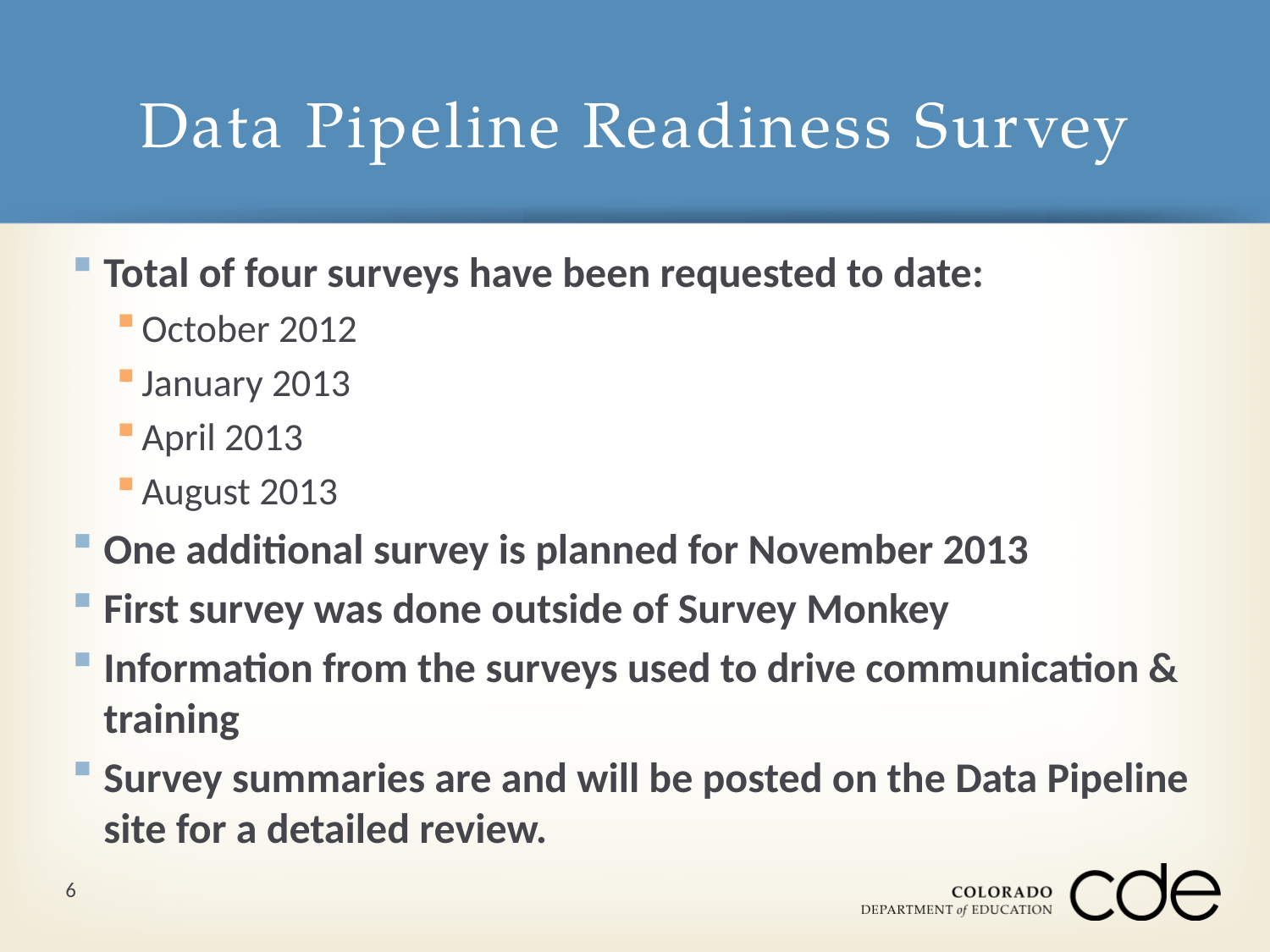

# Data Pipeline Readiness Survey
Total of four surveys have been requested to date:
October 2012
January 2013
April 2013
August 2013
One additional survey is planned for November 2013
First survey was done outside of Survey Monkey
Information from the surveys used to drive communication & training
Survey summaries are and will be posted on the Data Pipeline site for a detailed review.
6